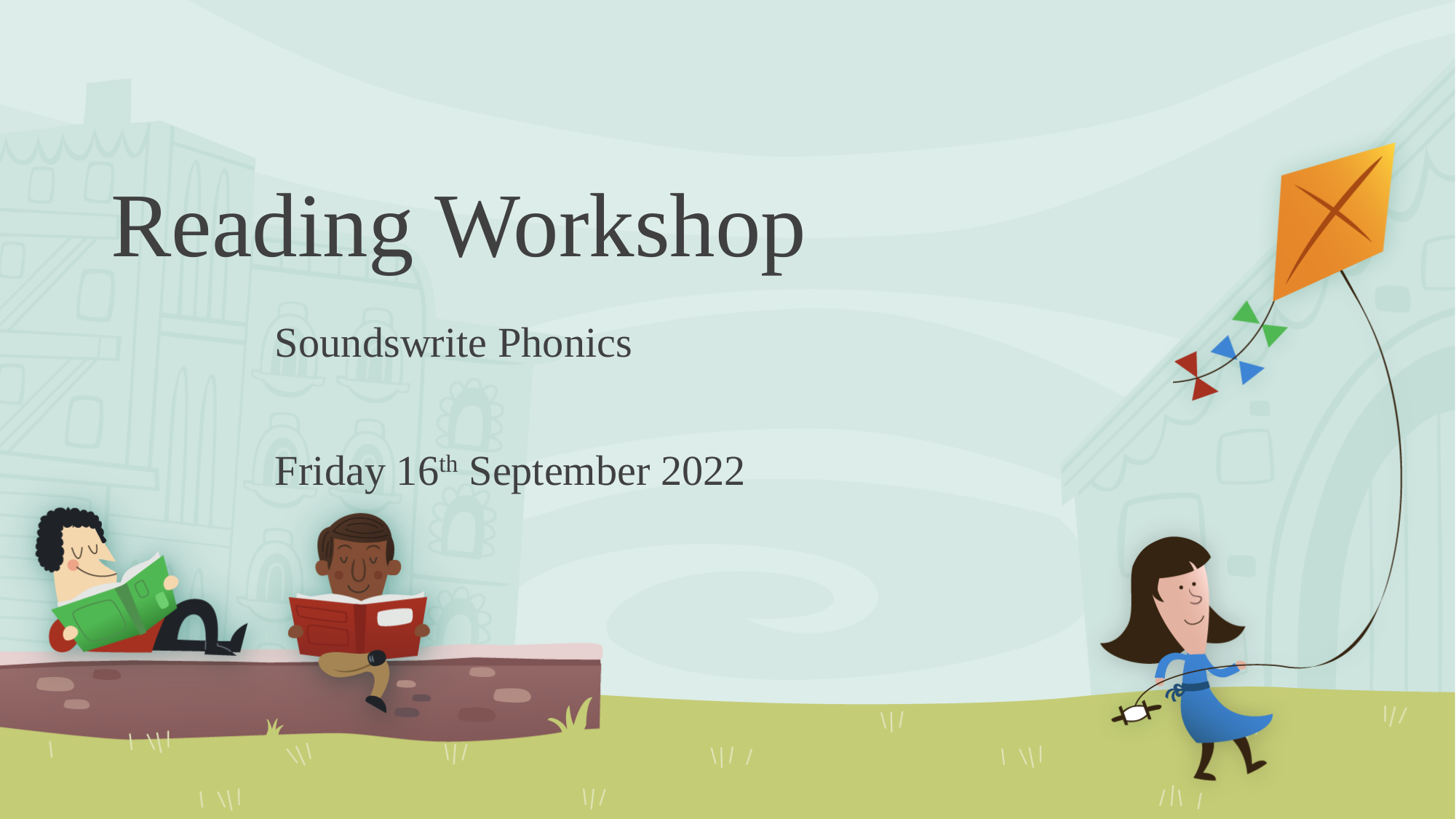

# Reading Workshop
Soundswrite Phonics

Friday 16th September 2022